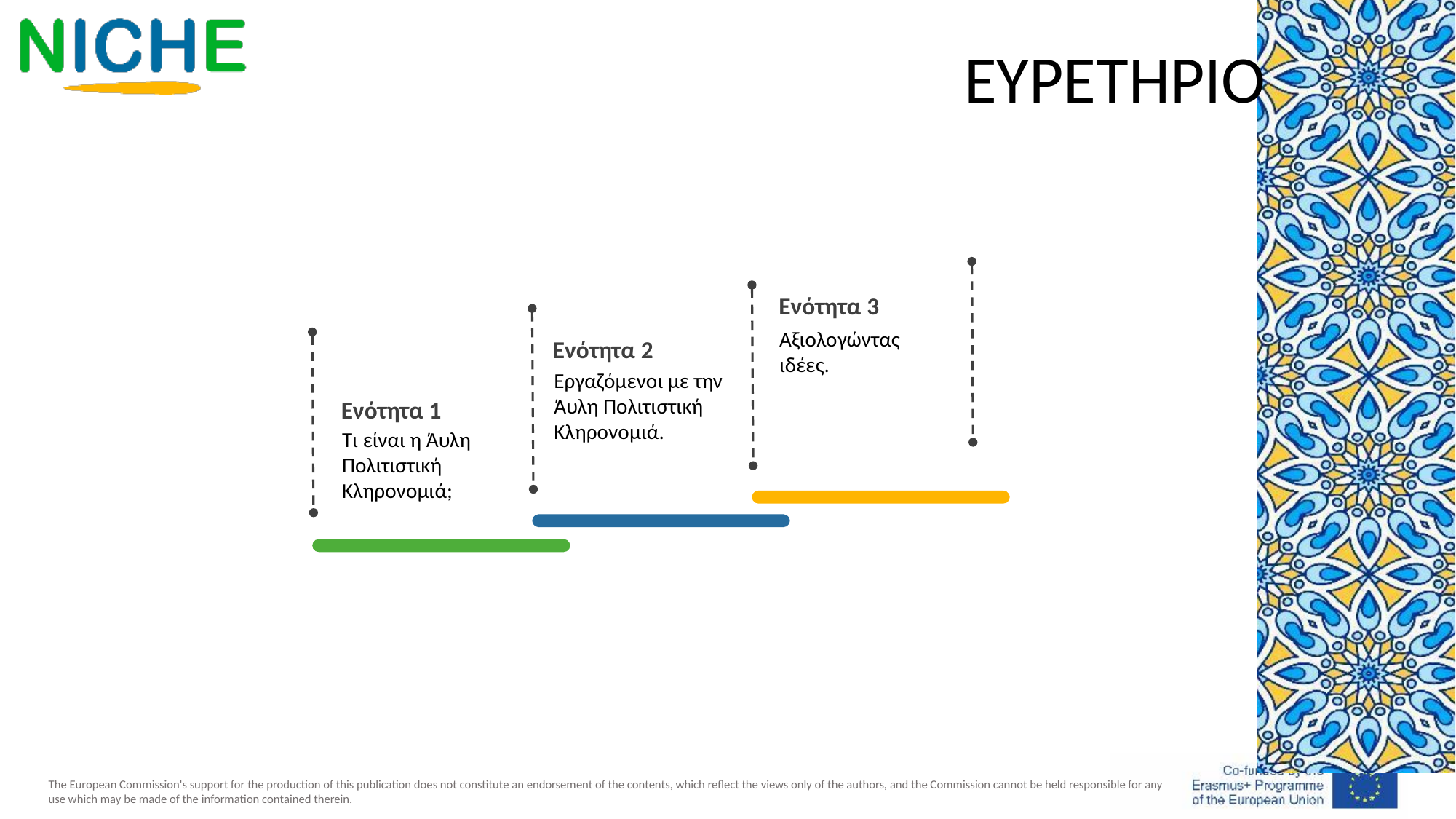

ΕΥΡΕΤΗΡΙΟ

Αξιολογώντας ιδέες.
Ενότητα 3
Ενότητα 2
Εργαζόμενοι με την Άυλη Πολιτιστική Κληρονομιά.
Ενότητα 1
Τι είναι η Άυλη Πολιτιστική Κληρονομιά;